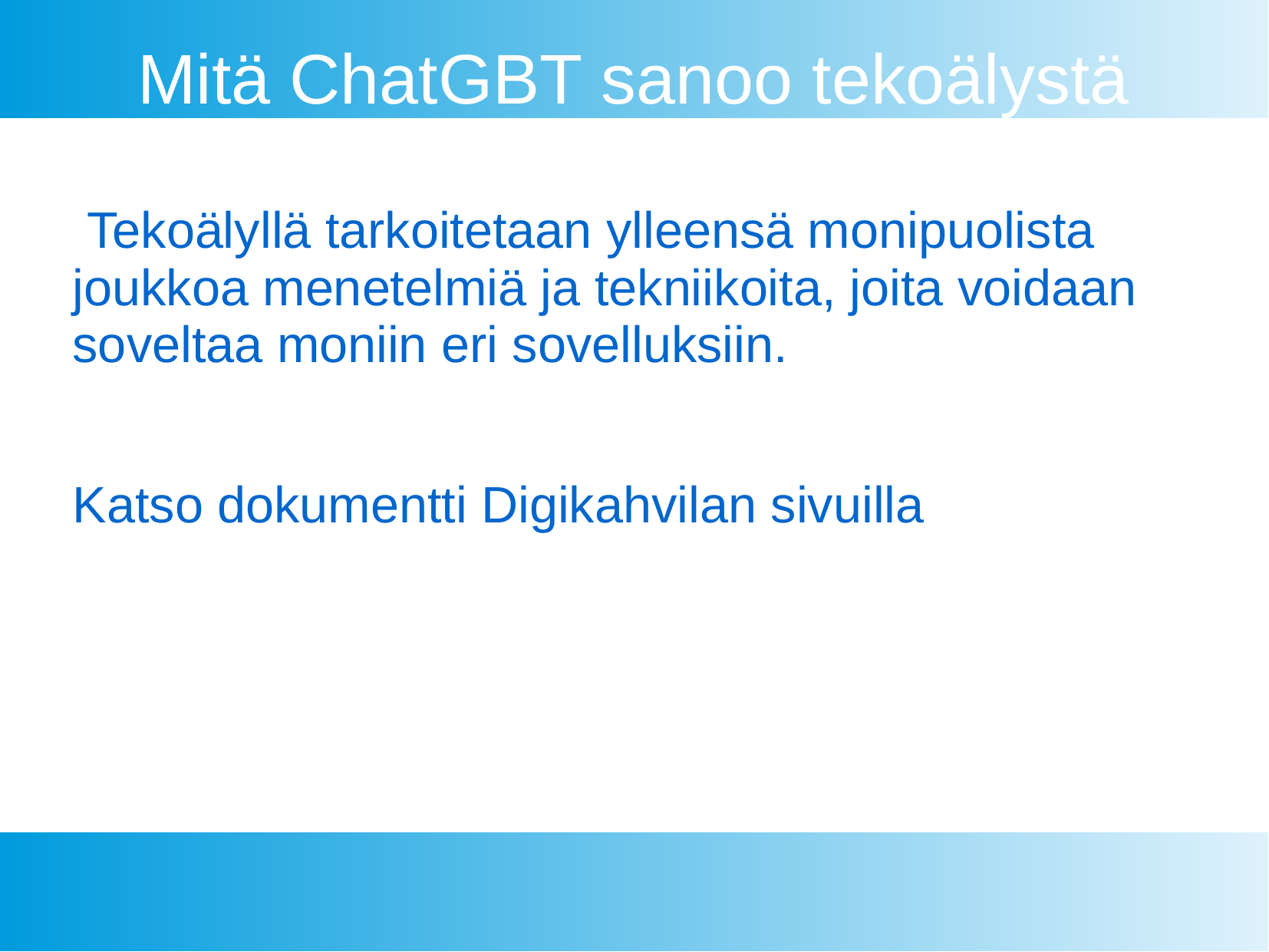

Mitä ChatGBT sanoo tekoälystä
 Tekoälyllä tarkoitetaan ylleensä monipuolista joukkoa menetelmiä ja tekniikoita, joita voidaan soveltaa moniin eri sovelluksiin.

Katso dokumentti Digikahvilan sivuilla